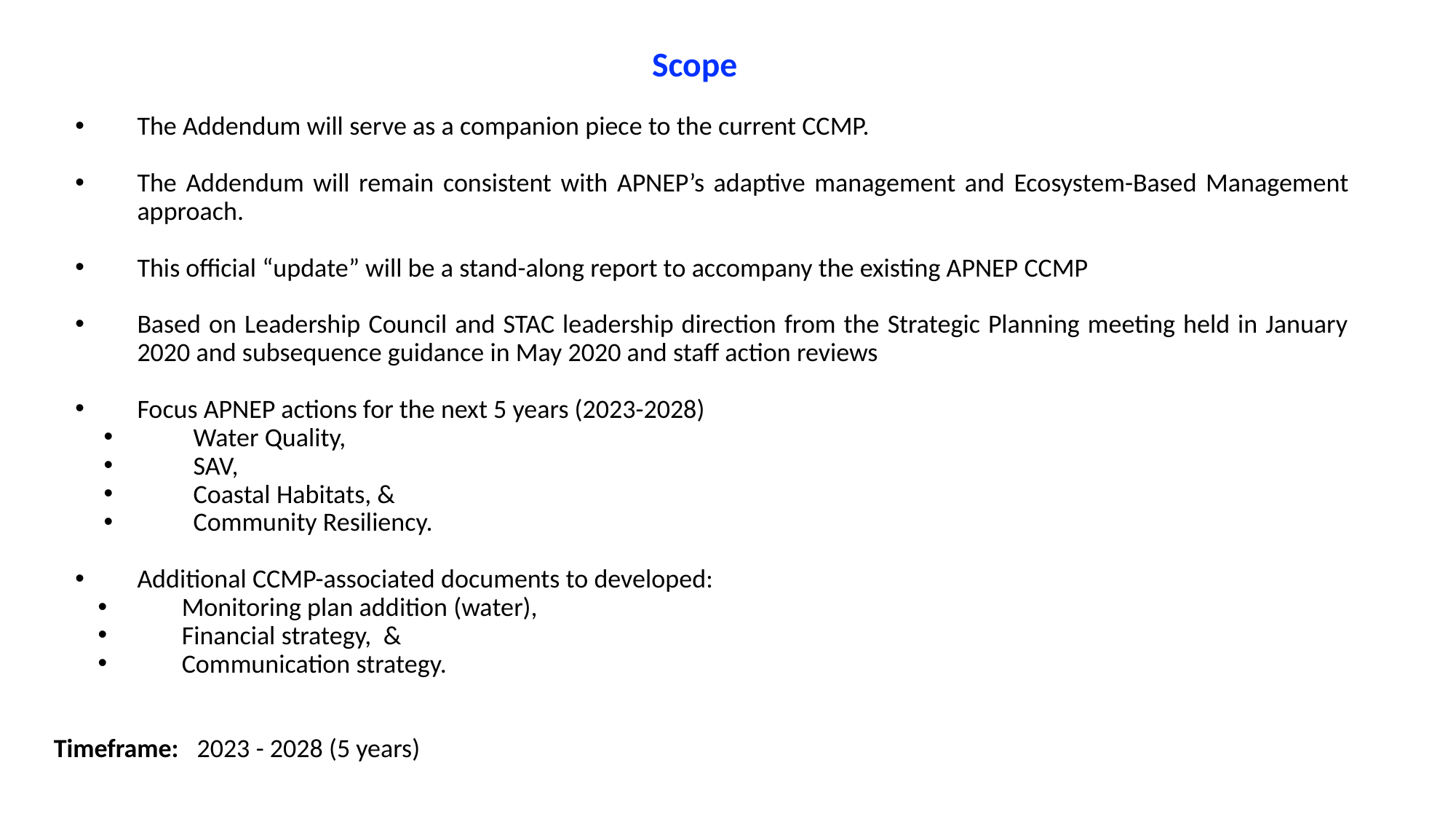

Scope

The Addendum will serve as a companion piece to the current CCMP.

The Addendum will remain consistent with APNEP’s adaptive management and Ecosystem-Based Management approach.

This official “update” will be a stand-along report to accompany the existing APNEP CCMP

Based on Leadership Council and STAC leadership direction from the Strategic Planning meeting held in January 2020 and subsequence guidance in May 2020 and staff action reviews

Focus APNEP actions for the next 5 years (2023-2028)
Water Quality,
SAV,
Coastal Habitats, &
Community Resiliency.

Additional CCMP-associated documents to developed:
Monitoring plan addition (water),
Financial strategy,  &
Communication strategy.

Timeframe:   2023 - 2028 (5 years)